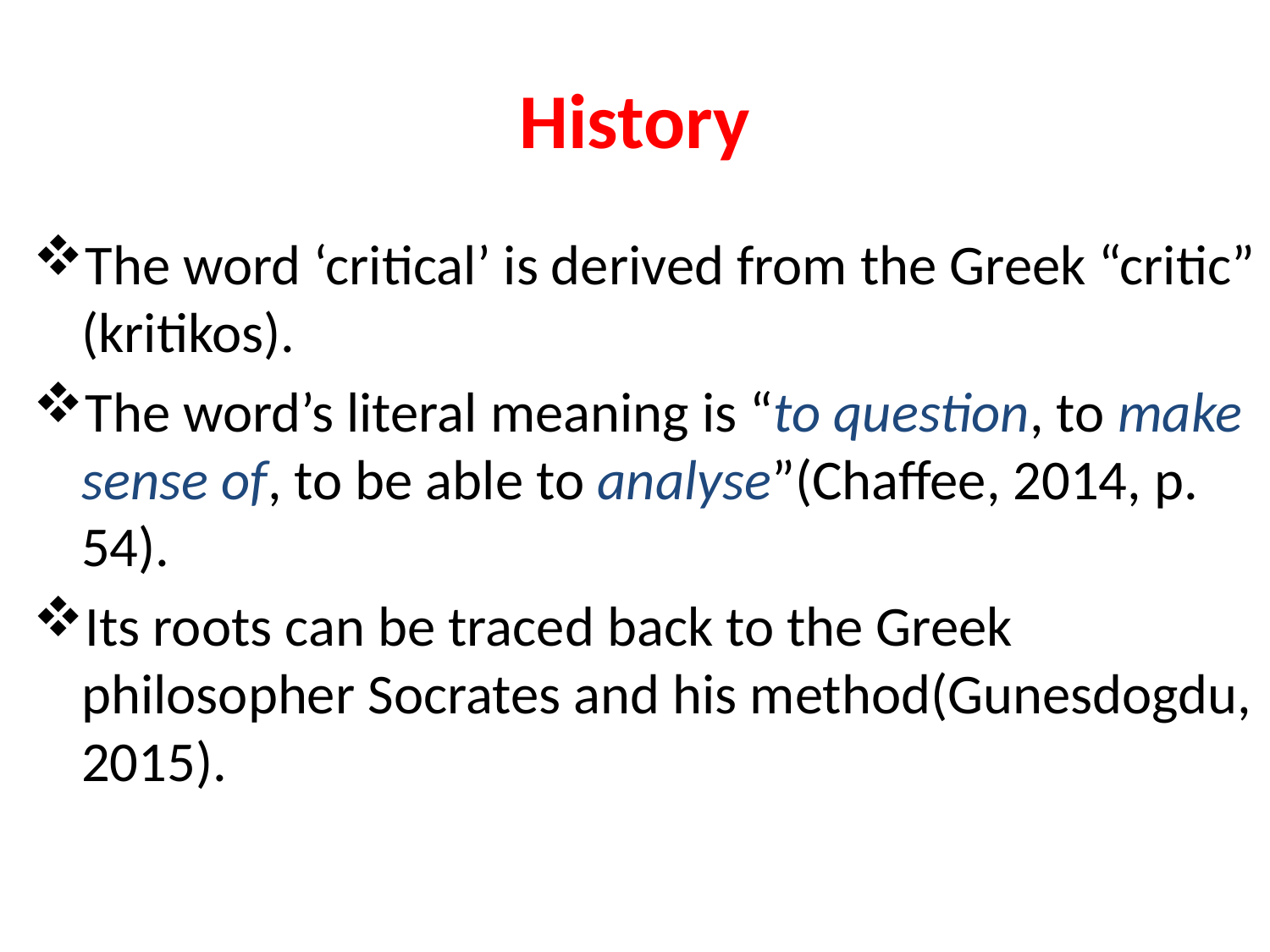

# History
The word ‘critical’ is derived from the Greek “critic” (kritikos).
The word’s literal meaning is “to question, to make sense of, to be able to analyse”(Chaffee, 2014, p. 54).
Its roots can be traced back to the Greek philosopher Socrates and his method(Gunesdogdu, 2015).